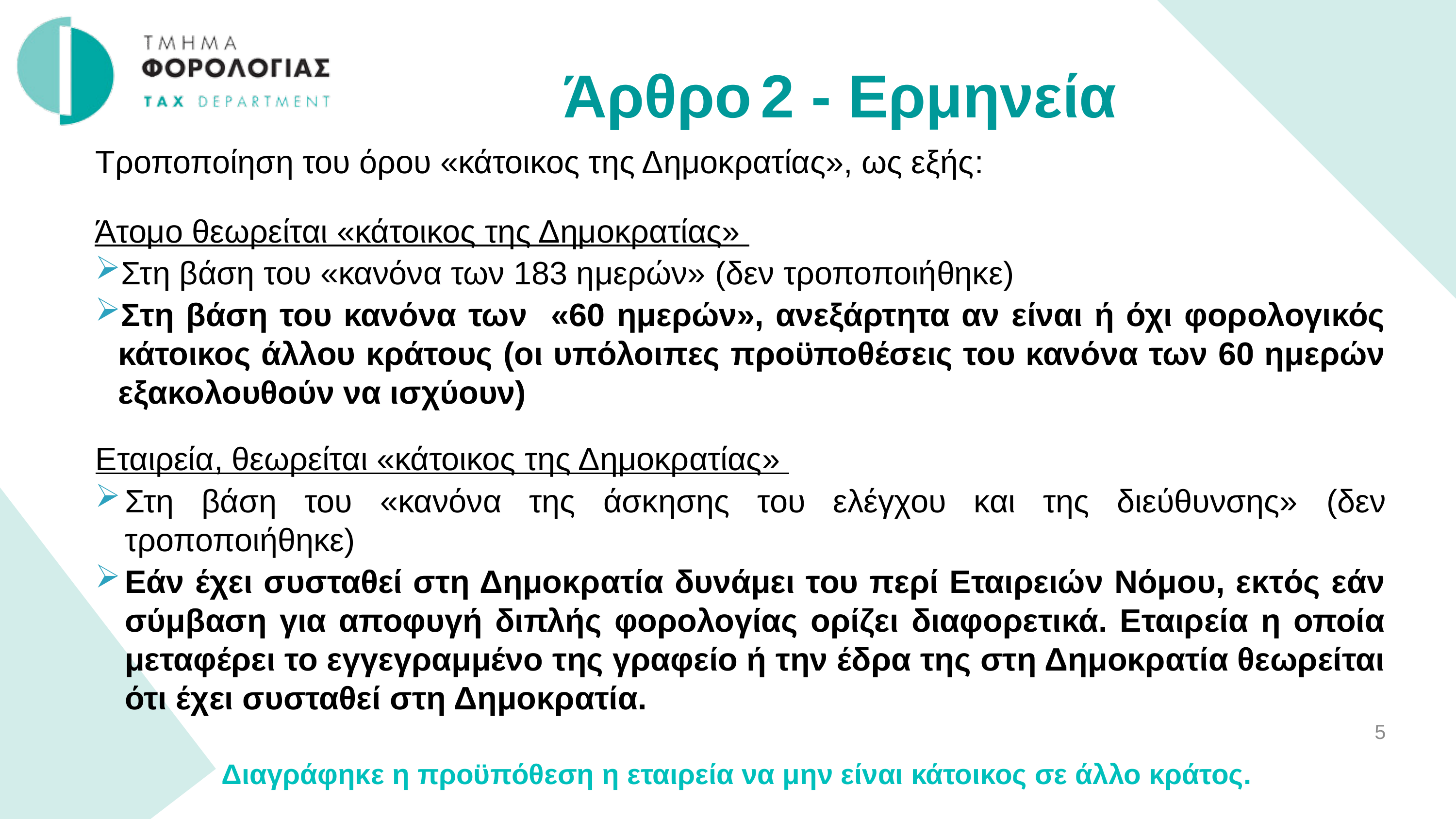

Άρθρο 2 - Ερμηνεία
Τροποποίηση του όρου «κάτοικος της Δημοκρατίας», ως εξής:

Άτομο θεωρείται «κάτοικος της Δημοκρατίας»
Στη βάση του «κανόνα των 183 ημερών» (δεν τροποποιήθηκε)
Στη βάση του κανόνα των  «60 ημερών», ανεξάρτητα αν είναι ή όχι φορολογικός κάτοικος άλλου κράτους (οι υπόλοιπες προϋποθέσεις του κανόνα των 60 ημερών εξακολουθούν να ισχύουν)

Εταιρεία, θεωρείται «κάτοικος της Δημοκρατίας»
Στη βάση του «κανόνα της άσκησης του ελέγχου και της διεύθυνσης» (δεν τροποποιήθηκε)
Εάν έχει συσταθεί στη Δημοκρατία δυνάμει του περί Εταιρειών Νόμου, εκτός εάν σύμβαση για αποφυγή διπλής φορολογίας ορίζει διαφορετικά. Εταιρεία η οποία μεταφέρει το εγγεγραμμένο της γραφείο ή την έδρα της στη Δημοκρατία θεωρείται ότι έχει συσταθεί στη Δημοκρατία.

Διαγράφηκε η προϋπόθεση η εταιρεία να μην είναι κάτοικος σε άλλο κράτος.

5